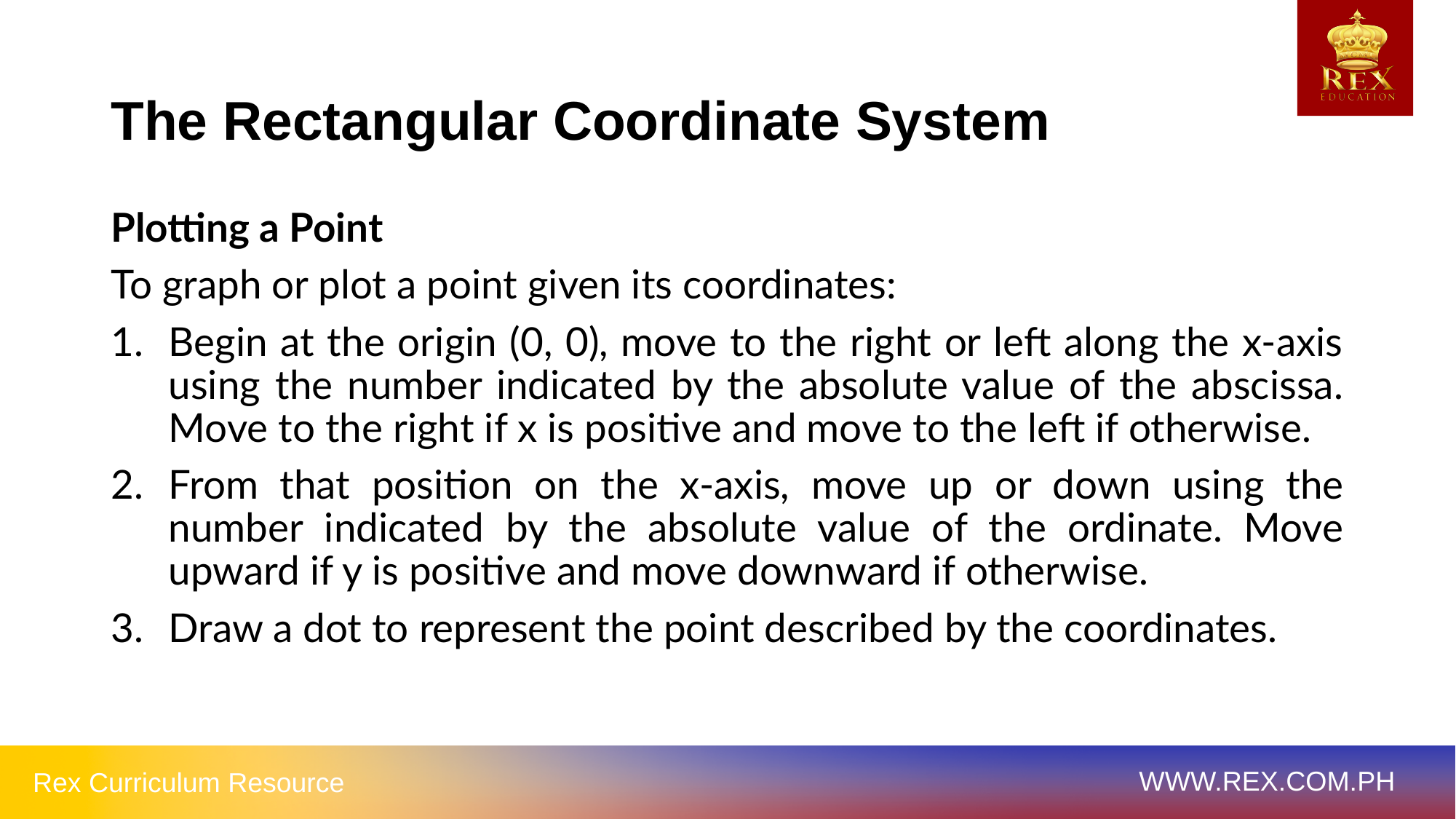

# The Rectangular Coordinate System
Plotting a Point
To graph or plot a point given its coordinates:
Begin at the origin (0, 0), move to the right or left along the x-axis using the number indicated by the absolute value of the abscissa. Move to the right if x is positive and move to the left if otherwise.
From that position on the x-axis, move up or down using the number indicated by the absolute value of the ordinate. Move upward if y is positive and move downward if otherwise.
Draw a dot to represent the point described by the coordinates.